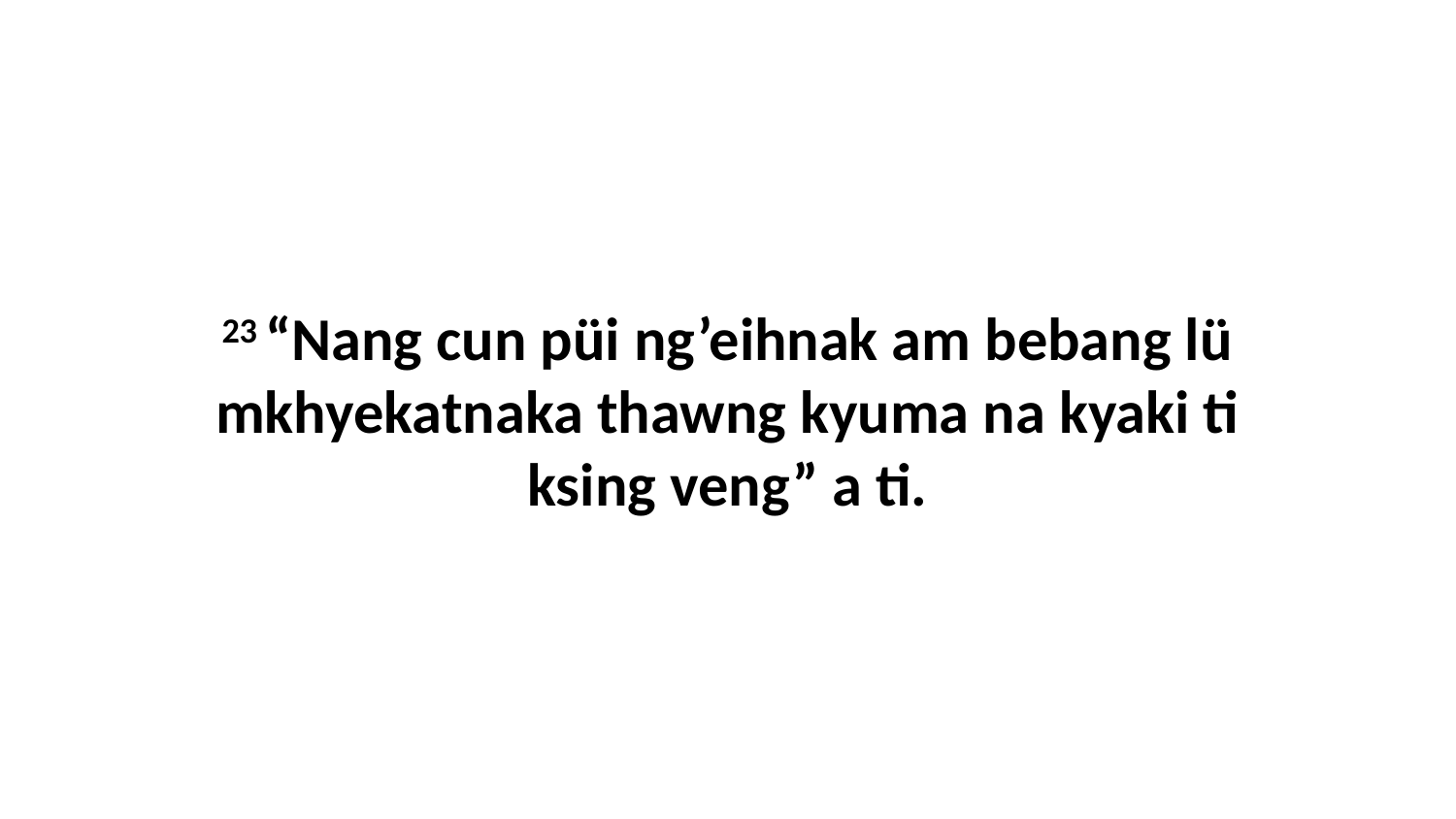

23 “Nang cun püi ng’eihnak am bebang lü mkhyekatnaka thawng kyuma na kyaki ti ksing veng” a ti.